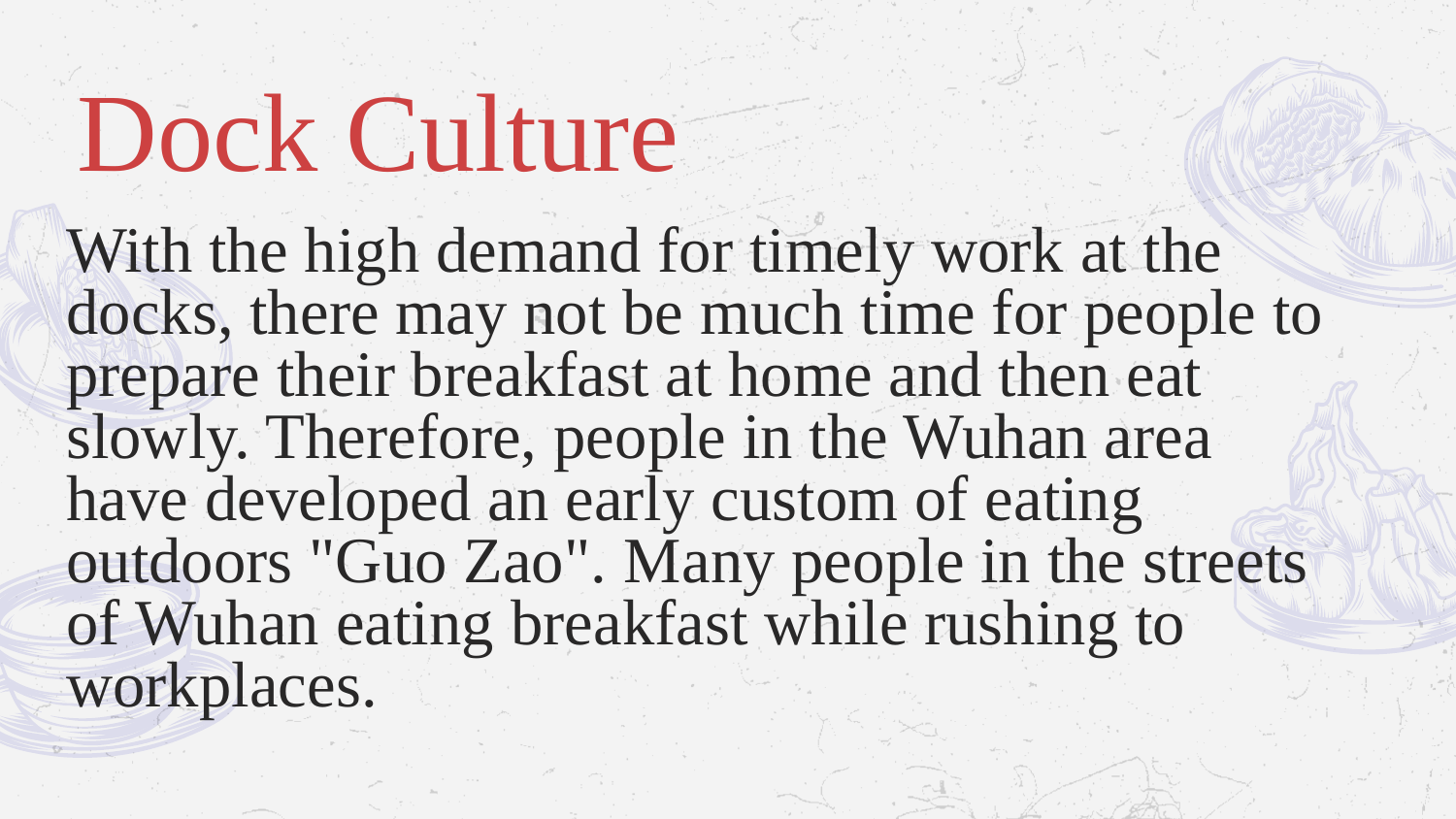

# Dock Culture
With the high demand for timely work at the docks, there may not be much time for people to prepare their breakfast at home and then eat slowly. Therefore, people in the Wuhan area have developed an early custom of eating outdoors "Guo Zao". Many people in the streets of Wuhan eating breakfast while rushing to workplaces.